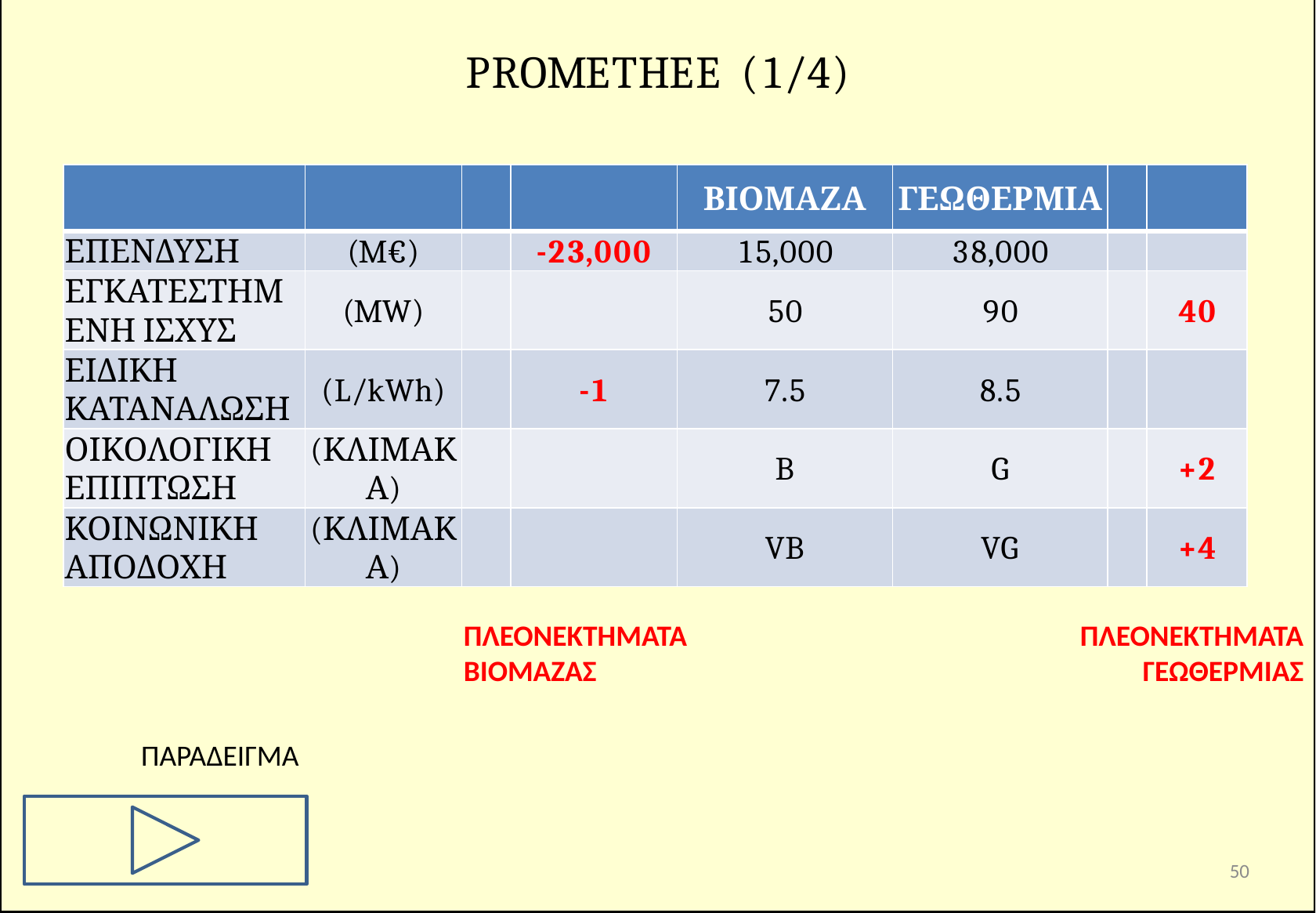

# PROMETHEE  (1/4)
|  |  |  |  | ΒΙΟΜΑΖΑ | ΓΕΩΘΕΡΜΙΑ |  |  |
| --- | --- | --- | --- | --- | --- | --- | --- |
| ΕΠΕΝΔΥΣΗ | (M€) |  | -23,000 | 15,000 | 38,000 |  |  |
| ΕΓΚΑΤΕΣΤΗΜΕΝΗ ΙΣΧΥΣ | (MW) |  |  | 50 | 90 |  | 40 |
| ΕΙΔΙΚΗ ΚΑΤΑΝΑΛΩΣΗ | (L/kWh) |  | -1 | 7.5 | 8.5 |  |  |
| ΟΙΚΟΛΟΓΙΚΗ ΕΠΙΠΤΩΣΗ | (ΚΛΙΜΑΚΑ) |  |  | B | G |  | +2 |
| ΚΟΙΝΩΝΙΚΗ ΑΠΟΔΟΧΗ | (ΚΛΙΜΑΚΑ) |  |  | VB | VG |  | +4 |
ΠΛΕΟΝΕΚΤΗΜΑΤΑ ΓΕΩΘΕΡΜΙΑΣ
ΠΛΕΟΝΕΚΤΗΜΑΤΑ ΒΙΟΜΑΖΑΣ
ΠΑΡΑΔΕΙΓΜΑ

50